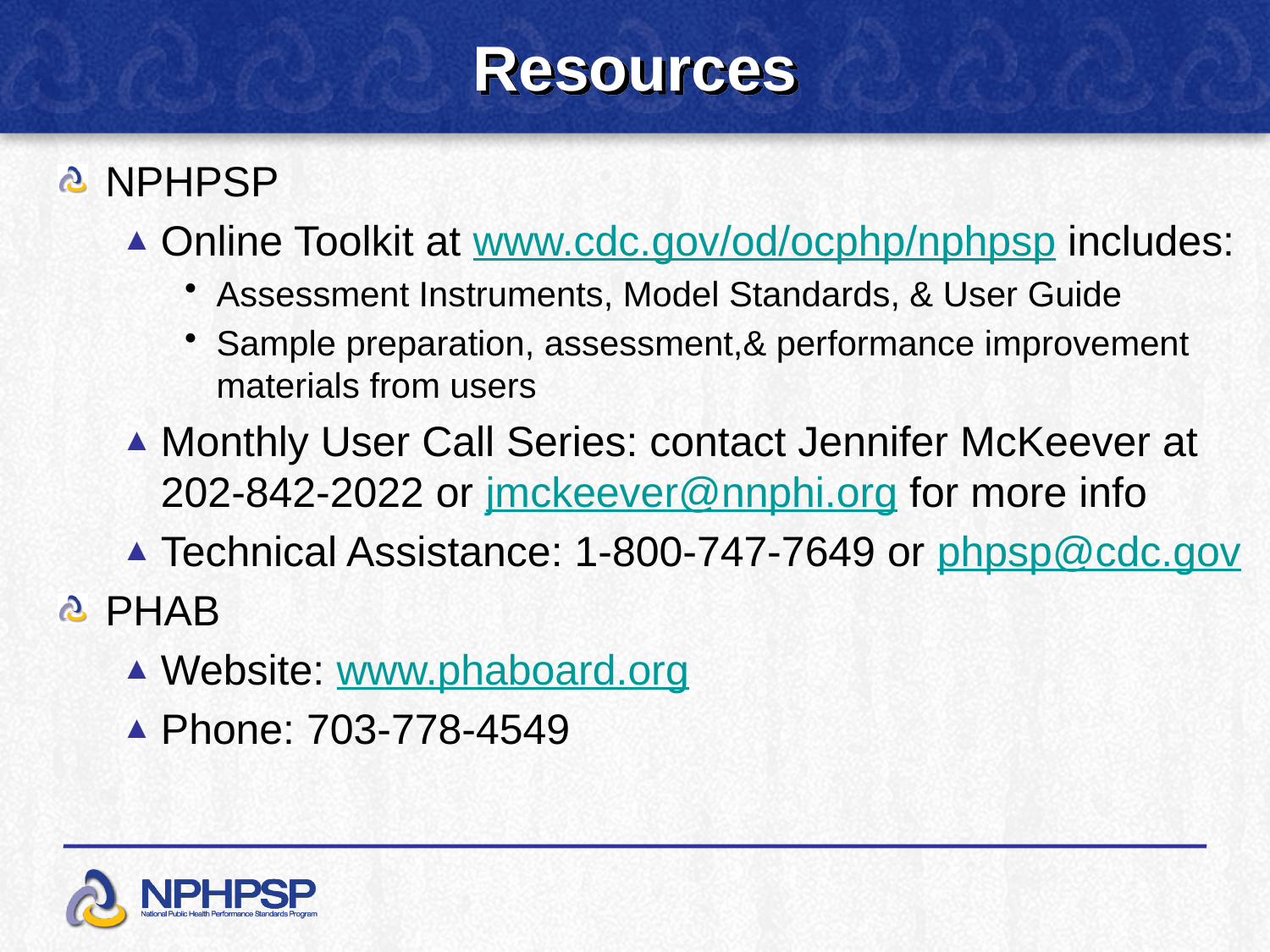

# Resources
NPHPSP
Online Toolkit at www.cdc.gov/od/ocphp/nphpsp includes:
Assessment Instruments, Model Standards, & User Guide
Sample preparation, assessment,& performance improvement materials from users
Monthly User Call Series: contact Jennifer McKeever at 202-842-2022 or jmckeever@nnphi.org for more info
Technical Assistance: 1-800-747-7649 or phpsp@cdc.gov
PHAB
Website: www.phaboard.org
Phone: 703-778-4549